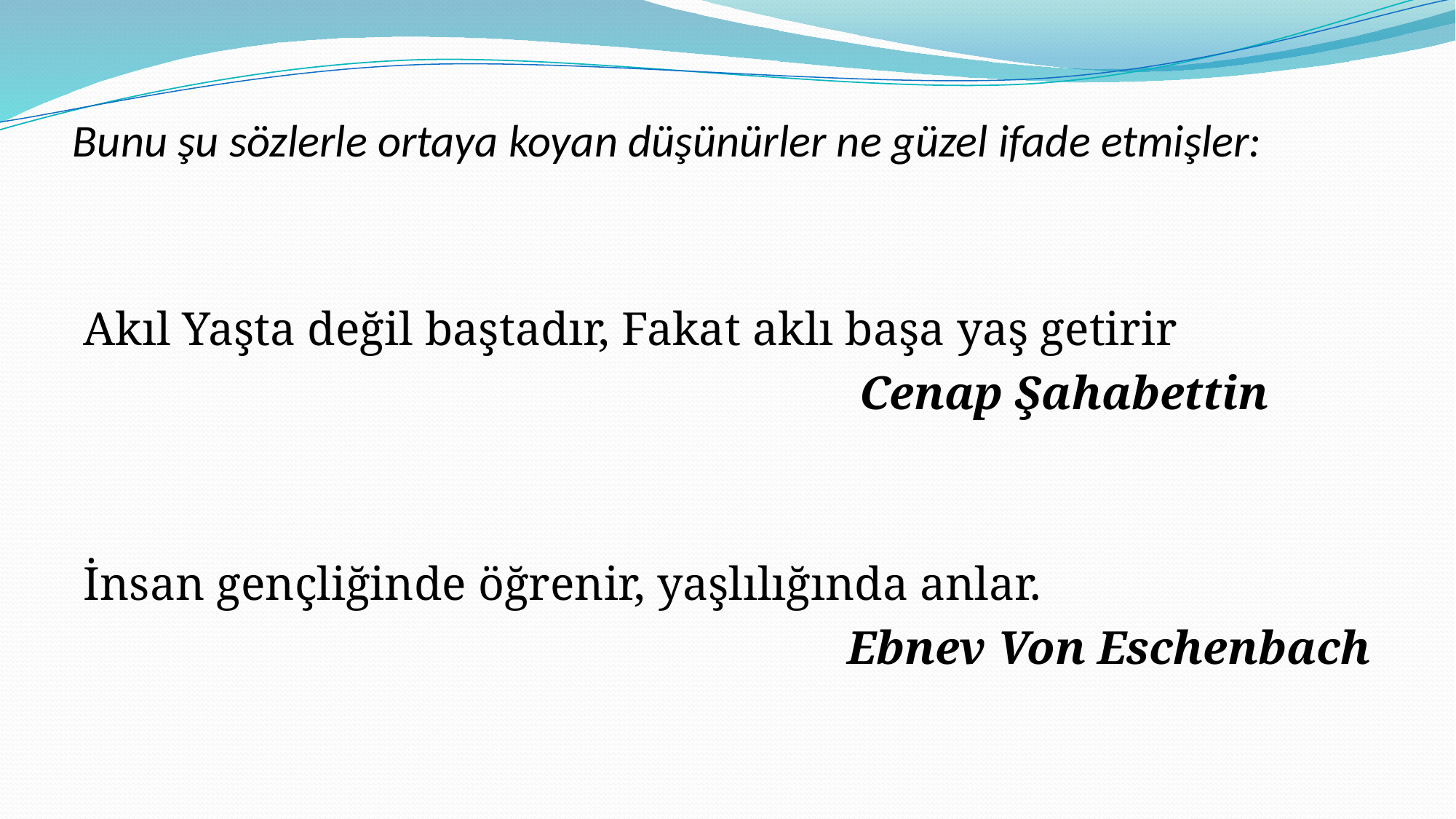

# Bunu şu sözlerle ortaya koyan düşünürler ne güzel ifade etmişler:

Akıl Yaşta değil baştadır, Fakat aklı başa yaş getirir
							 Cenap Şahabettin

İnsan gençliğinde öğrenir, yaşlılığında anlar.
							Ebnev Von Eschenbach